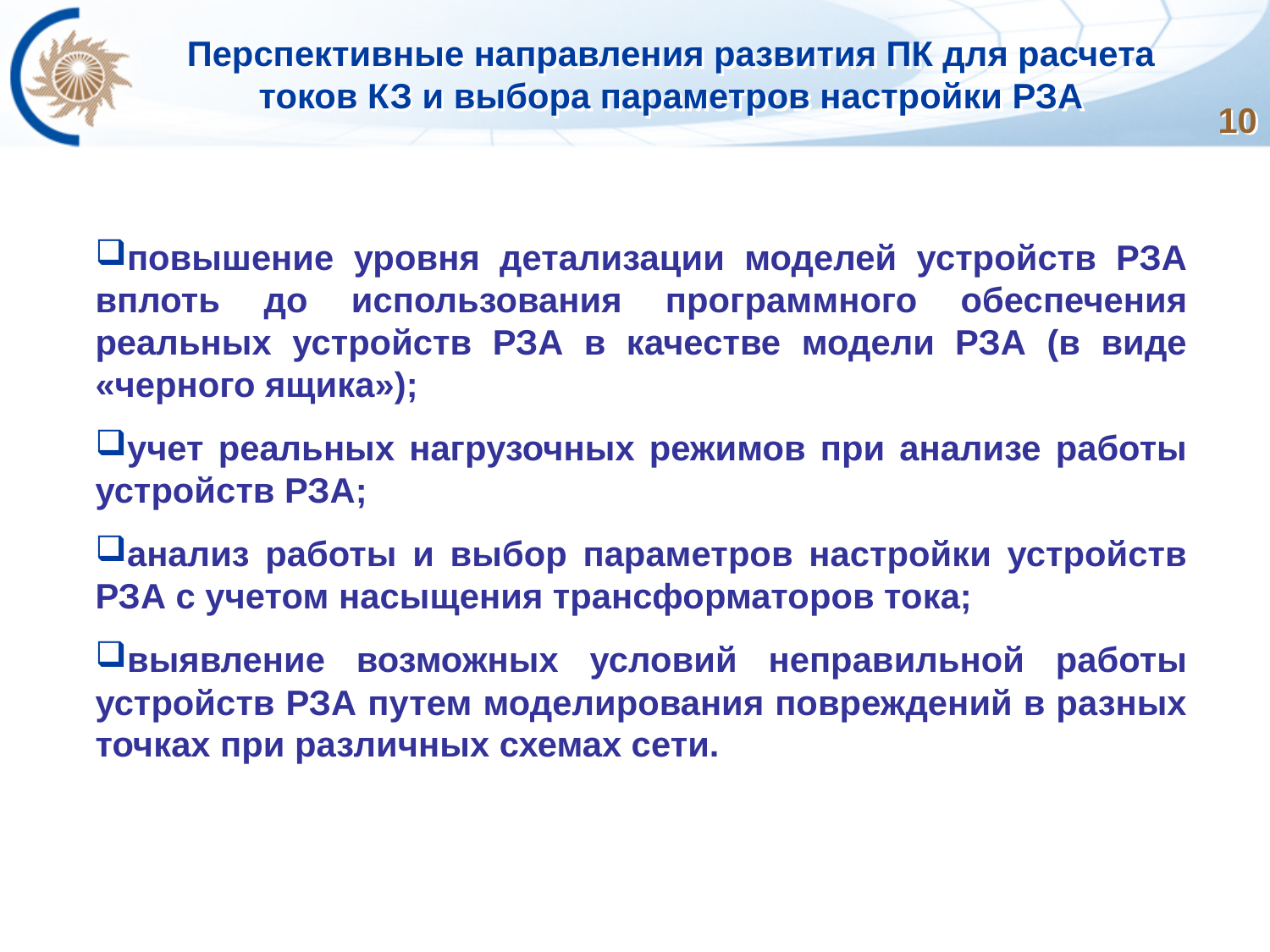

# Перспективные направления развития ПК для расчета токов КЗ и выбора параметров настройки РЗА
10

повышение уровня детализации моделей устройств РЗА вплоть до использования программного обеспечения реальных устройств РЗА в качестве модели РЗА (в виде «черного ящика»);
учет реальных нагрузочных режимов при анализе работы устройств РЗА;
анализ работы и выбор параметров настройки устройств РЗА с учетом насыщения трансформаторов тока;
выявление возможных условий неправильной работы устройств РЗА путем моделирования повреждений в разных точках при различных схемах сети.